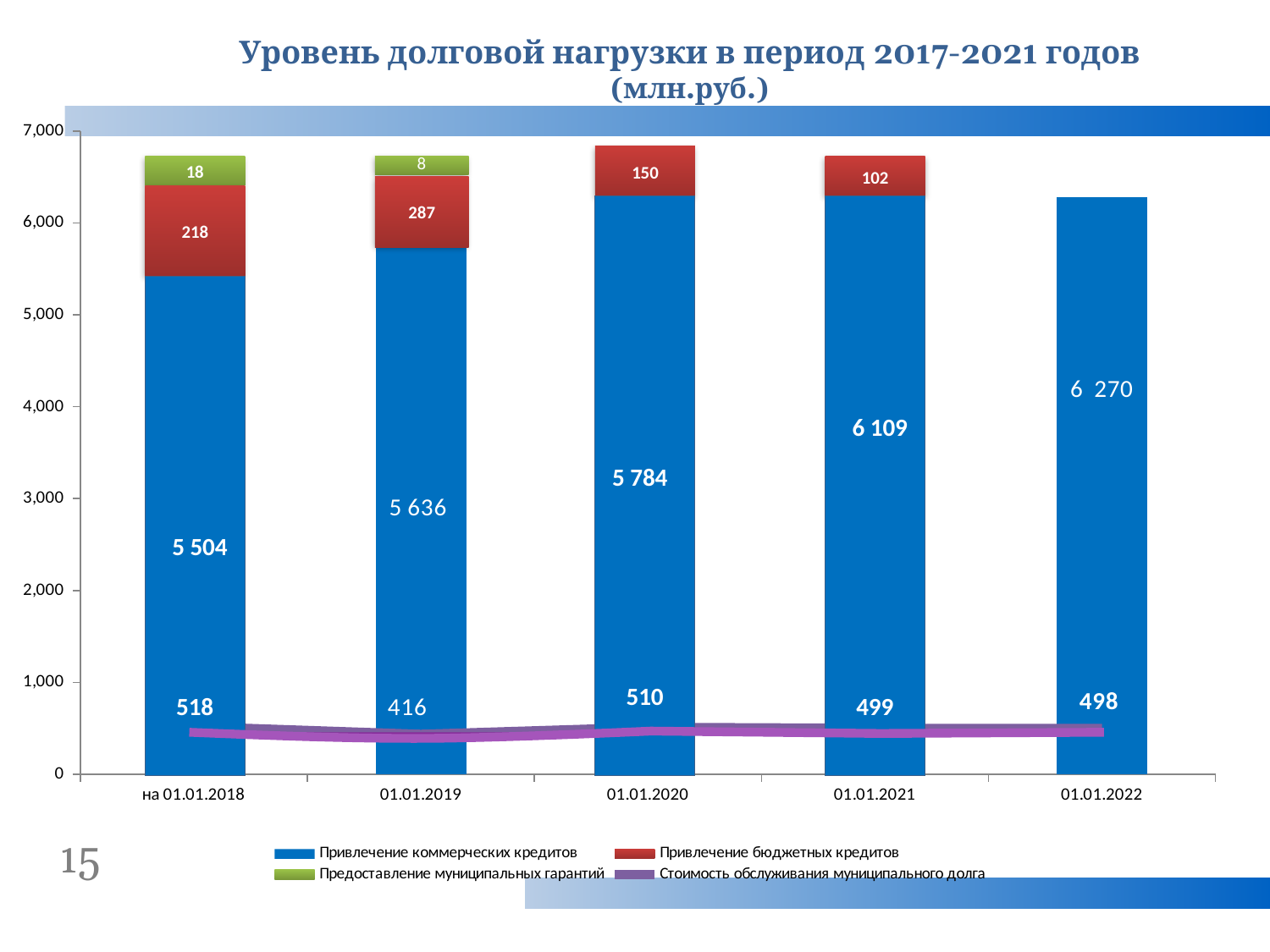

Уровень долговой нагрузки в период 2017-2021 годов (млн.руб.)

### Chart

| Category | Привлечение коммерческих кредитов | Привлечение бюджетных кредитов | Предоставление муниципальных гарантий | Стоимость обслуживания муниципального долга |
|---|---|---|---|---|
| на 01.01.2018 | 5504.0 | 218.0 | 18.0 | 518.0 |
| 01.01.2019 | 5756.0 | 183.0 | 8.0 | 434.0 |
| 01.01.2020 | 6234.0 | 46.0 | None | 510.0 |
| 01.01.2021 | 6280.0 | None | None | 499.0 |
| 01.01.2022 | 6280.0 | None | None | 498.0 |
150
18
102
287
218

6 109
5 784
5 504
510
518
499